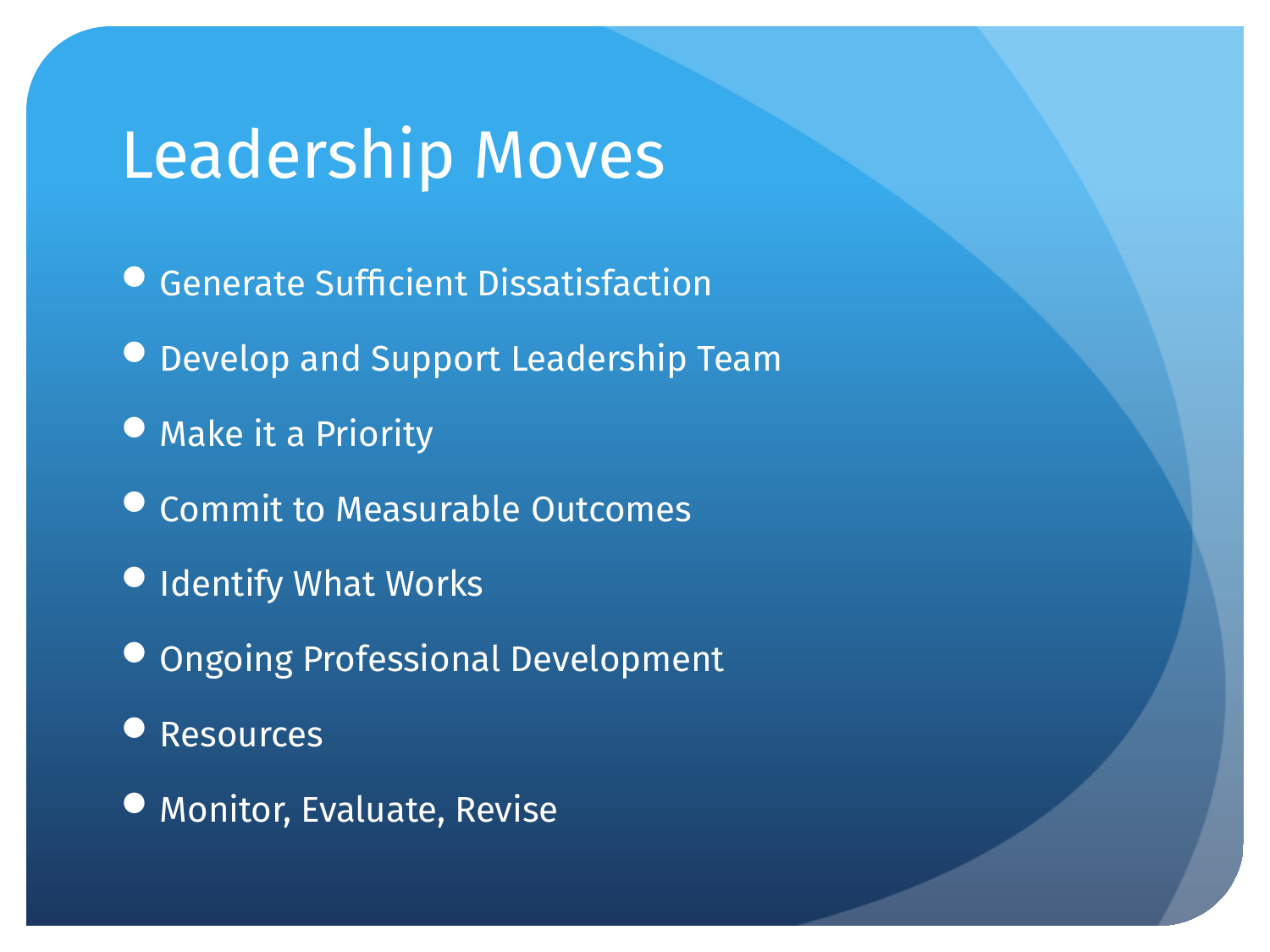

# Leadership Moves
Generate Sufficient Dissatisfaction
Develop and Support Leadership Team
Make it a Priority
Commit to Measurable Outcomes
Identify What Works
Ongoing Professional Development
Resources
Monitor, Evaluate, Revise